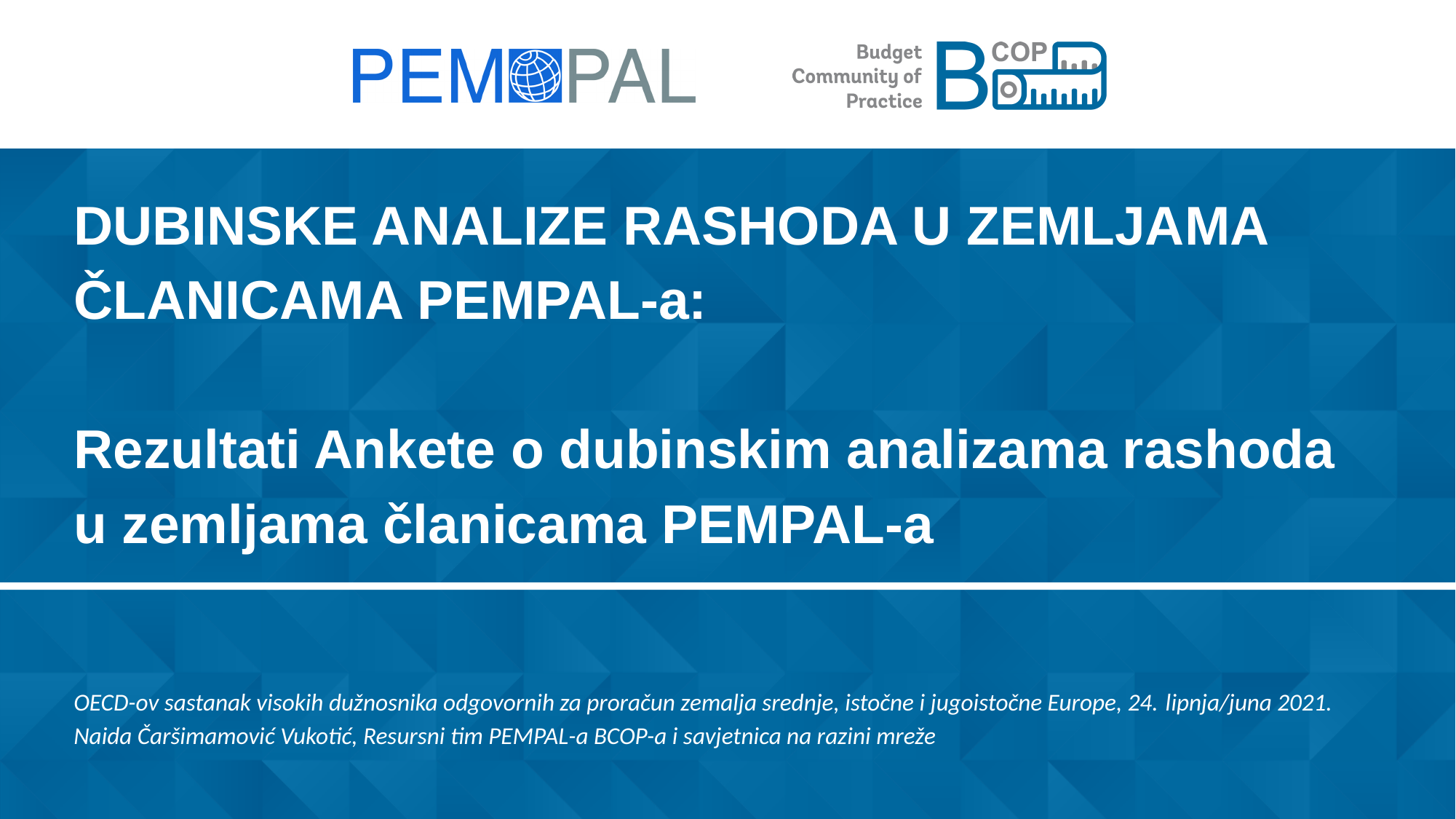

# DUBINSKE ANALIZE RASHODA U ZEMLJAMA ČLANICAMA PEMPAL-a: Rezultati Ankete o dubinskim analizama rashoda u zemljama članicama PEMPAL-a
OECD-ov sastanak visokih dužnosnika odgovornih za proračun zemalja srednje, istočne i jugoistočne Europe, 24. lipnja/juna 2021.
Naida Čaršimamović Vukotić, Resursni tim PEMPAL-a BCOP-a i savjetnica na razini mreže